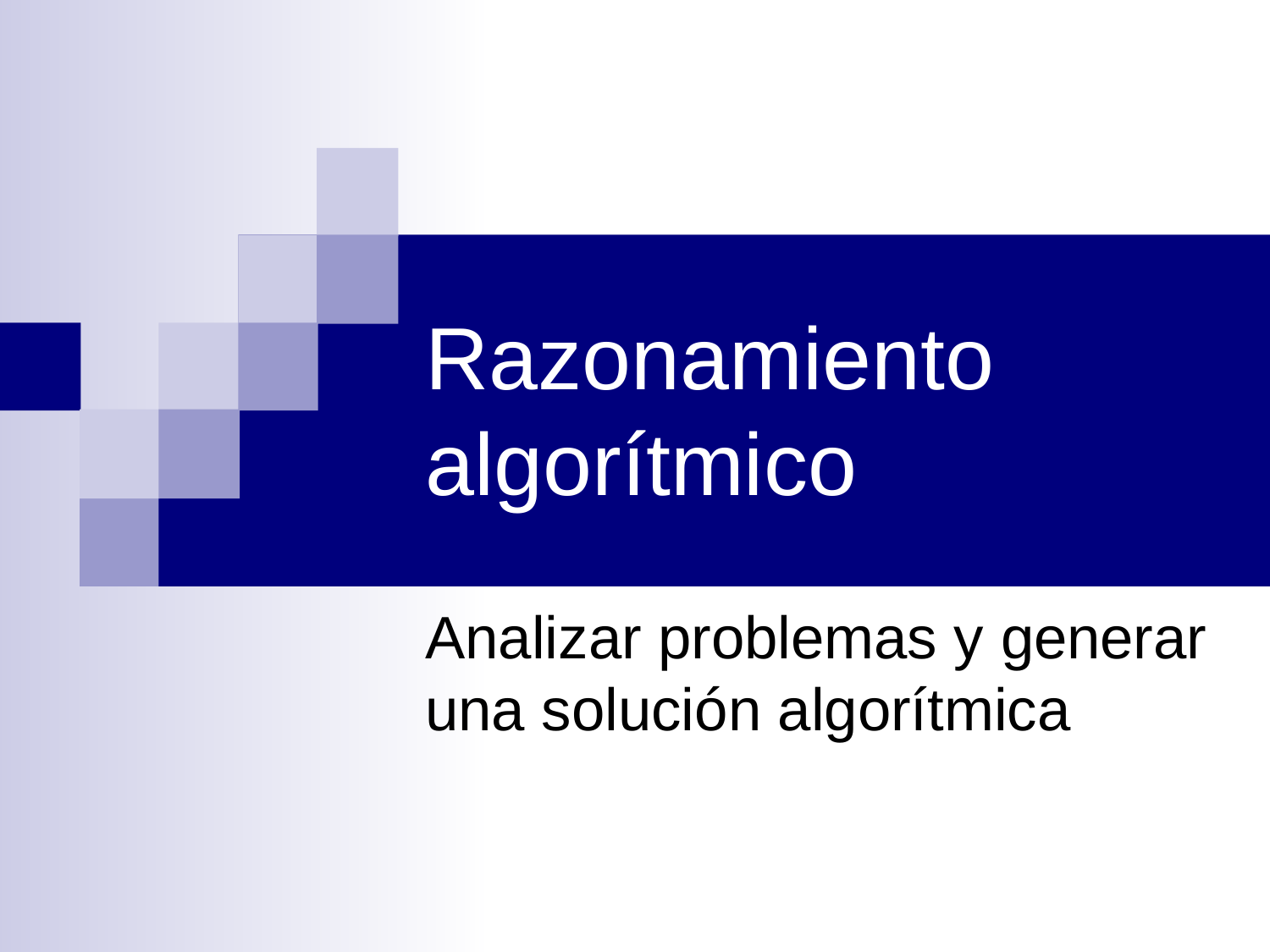

# Razonamiento algorítmico
Analizar problemas y generar una solución algorítmica